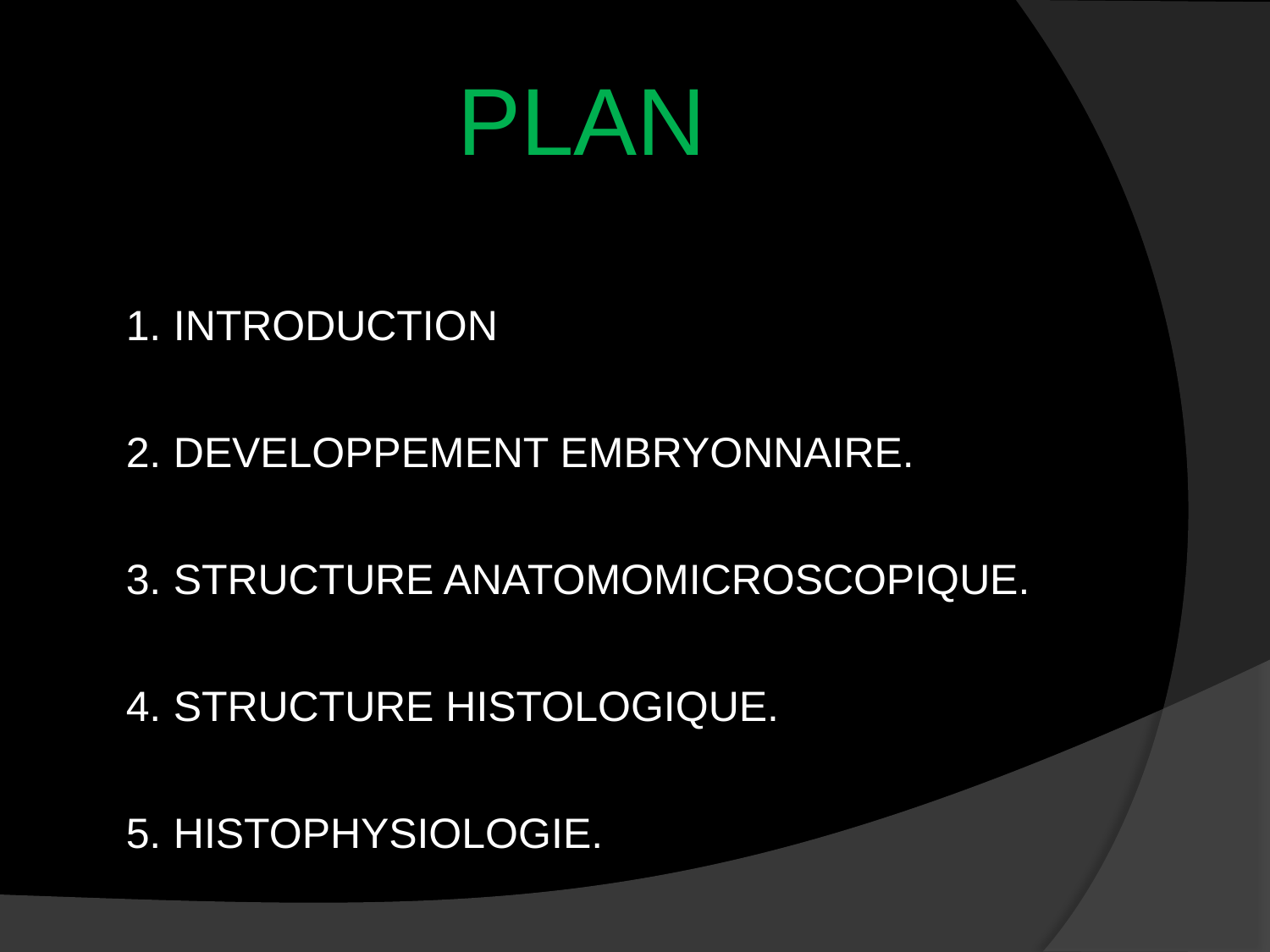

# PLAN
INTRODUCTION
DEVELOPPEMENT EMBRYONNAIRE.
STRUCTURE ANATOMOMICROSCOPIQUE.
STRUCTURE HISTOLOGIQUE.
HISTOPHYSIOLOGIE.